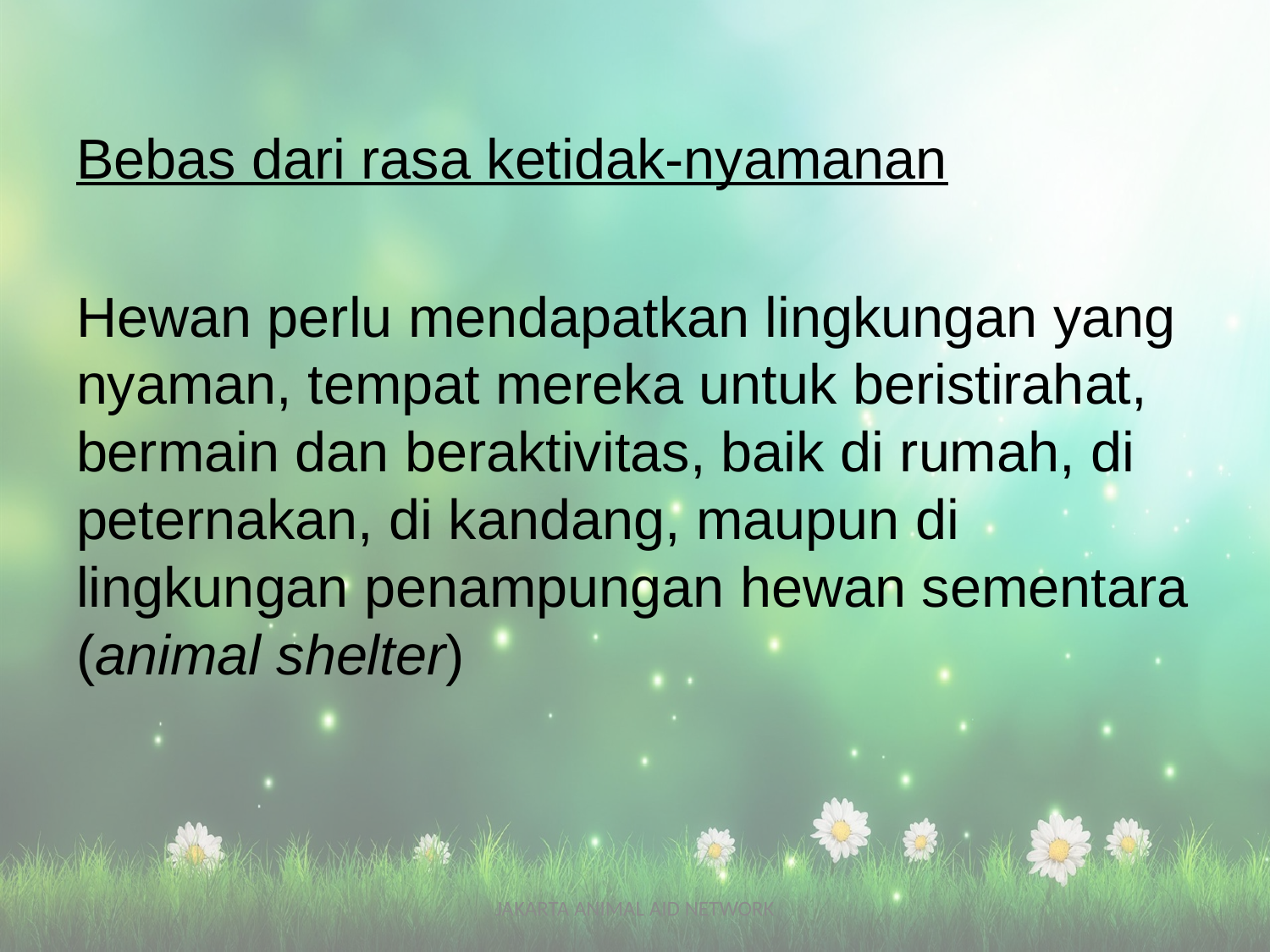

Bebas dari rasa ketidak-nyamanan

Hewan perlu mendapatkan lingkungan yang nyaman, tempat mereka untuk beristirahat, bermain dan beraktivitas, baik di rumah, di peternakan, di kandang, maupun di lingkungan penampungan hewan sementara (animal shelter)
JAKARTA ANIMAL AID NETWORK